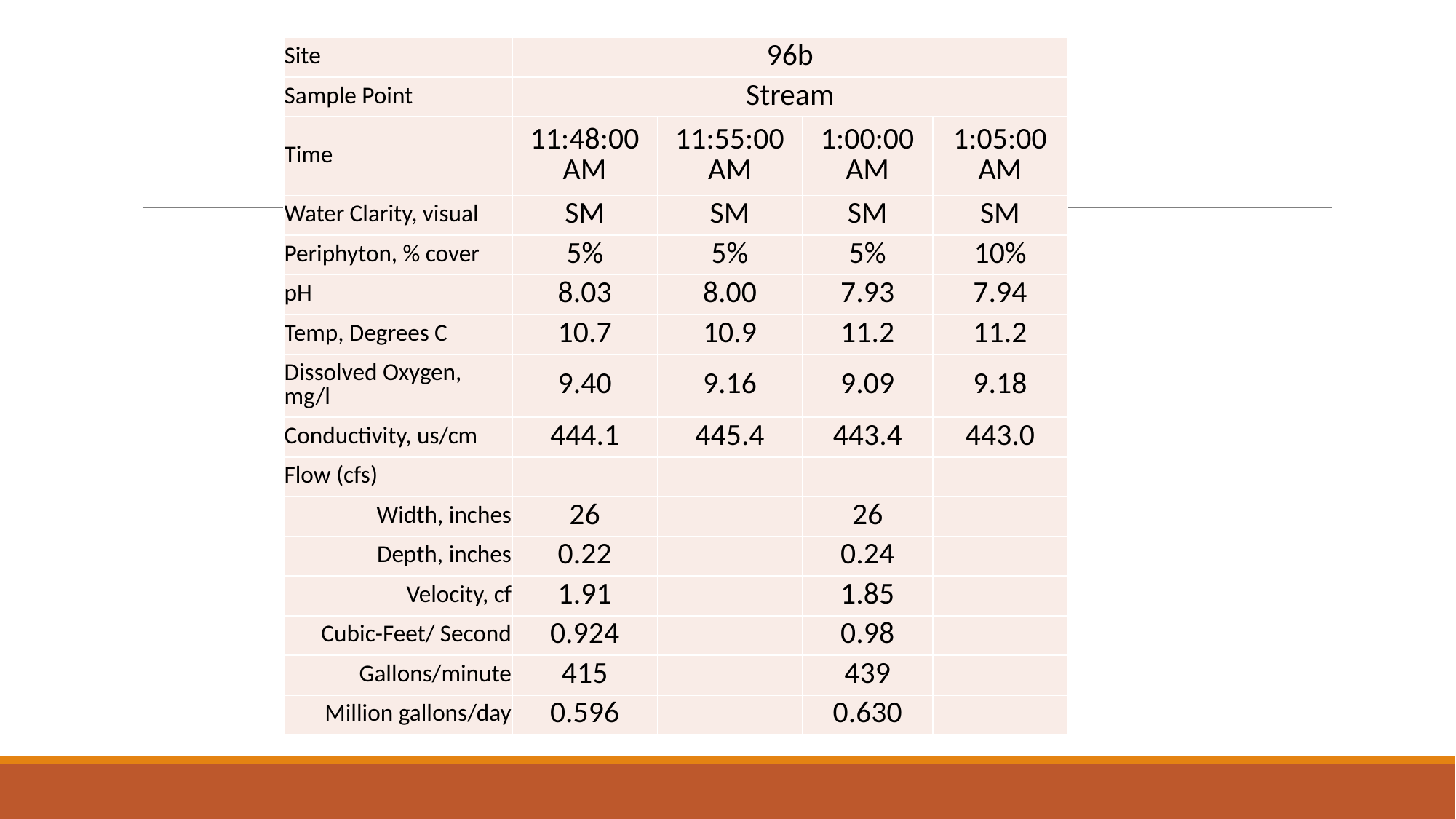

| Site | 96b |  |  |  |
| --- | --- | --- | --- | --- |
| Sample Point | Stream |  |  |  |
| Time | 11:48:00 AM | 11:55:00 AM | 1:00:00 AM | 1:05:00 AM |
| Water Clarity, visual | SM | SM | SM | SM |
| Periphyton, % cover | 5% | 5% | 5% | 10% |
| pH | 8.03 | 8.00 | 7.93 | 7.94 |
| Temp, Degrees C | 10.7 | 10.9 | 11.2 | 11.2 |
| Dissolved Oxygen, mg/l | 9.40 | 9.16 | 9.09 | 9.18 |
| Conductivity, us/cm | 444.1 | 445.4 | 443.4 | 443.0 |
| Flow (cfs) |  |  |  |  |
| Width, inches | 26 |  | 26 |  |
| Depth, inches | 0.22 |  | 0.24 |  |
| Velocity, cf | 1.91 |  | 1.85 |  |
| Cubic-Feet/ Second | 0.924 |  | 0.98 |  |
| Gallons/minute | 415 |  | 439 |  |
| Million gallons/day | 0.596 |  | 0.630 |  |